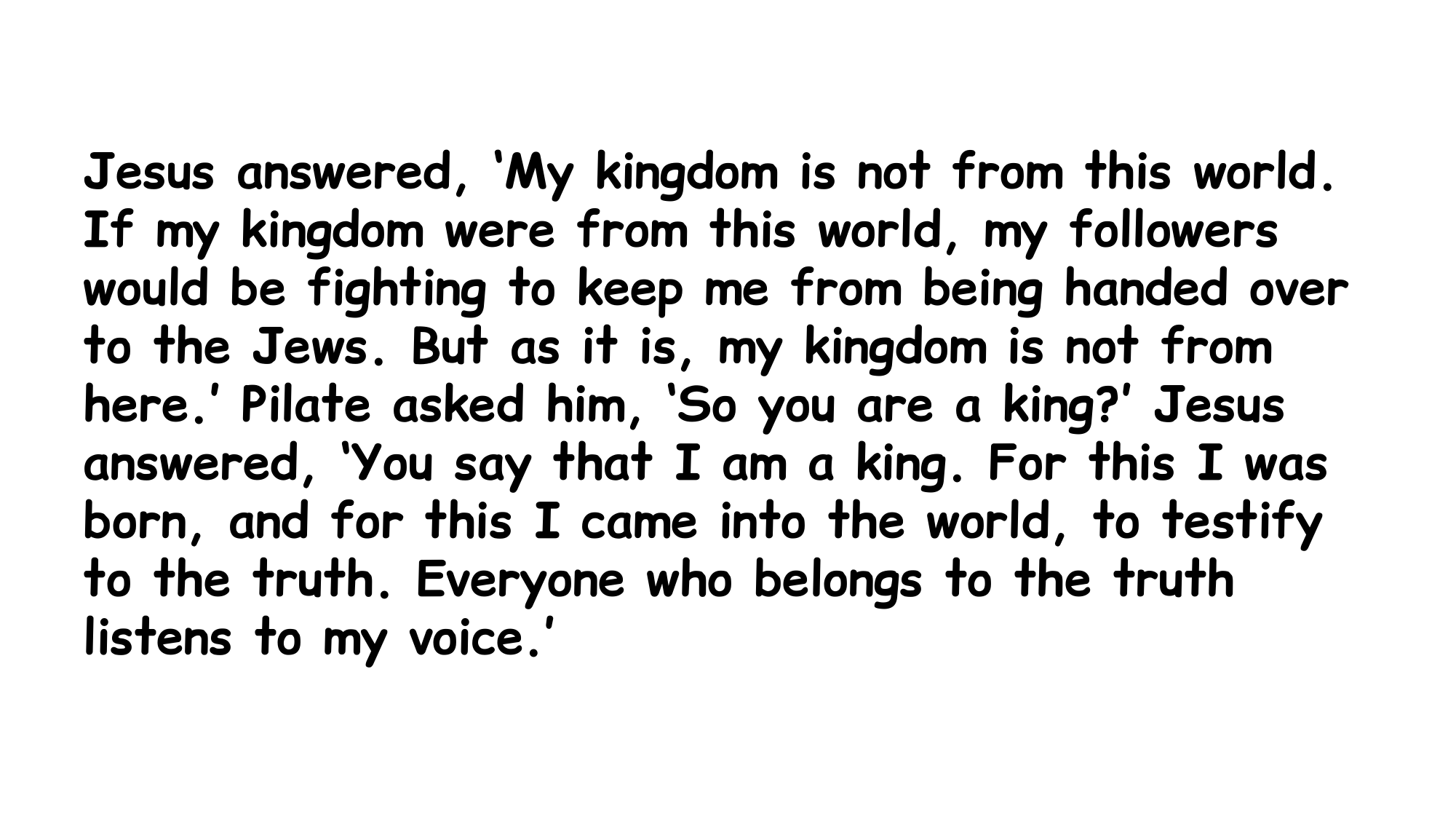

# Jesus answered, ‘My kingdom is not from this world. If my kingdom were from this world, my followers would be fighting to keep me from being handed over to the Jews. But as it is, my kingdom is not from here.’ Pilate asked him, ‘So you are a king?’ Jesus answered, ‘You say that I am a king. For this I was born, and for this I came into the world, to testify to the truth. Everyone who belongs to the truth listens to my voice.’